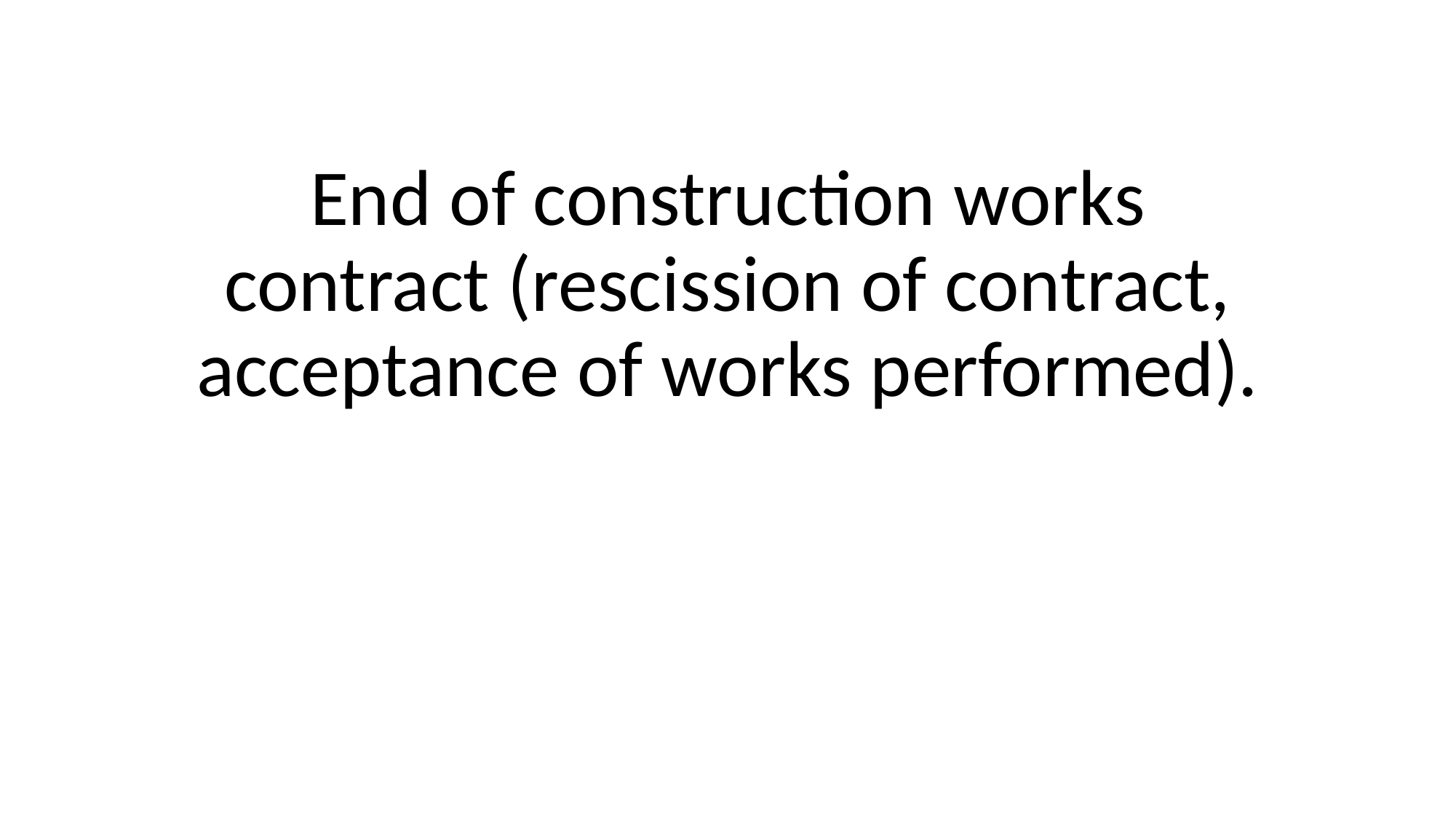

# End of construction works contract (rescission of contract, acceptance of works performed).